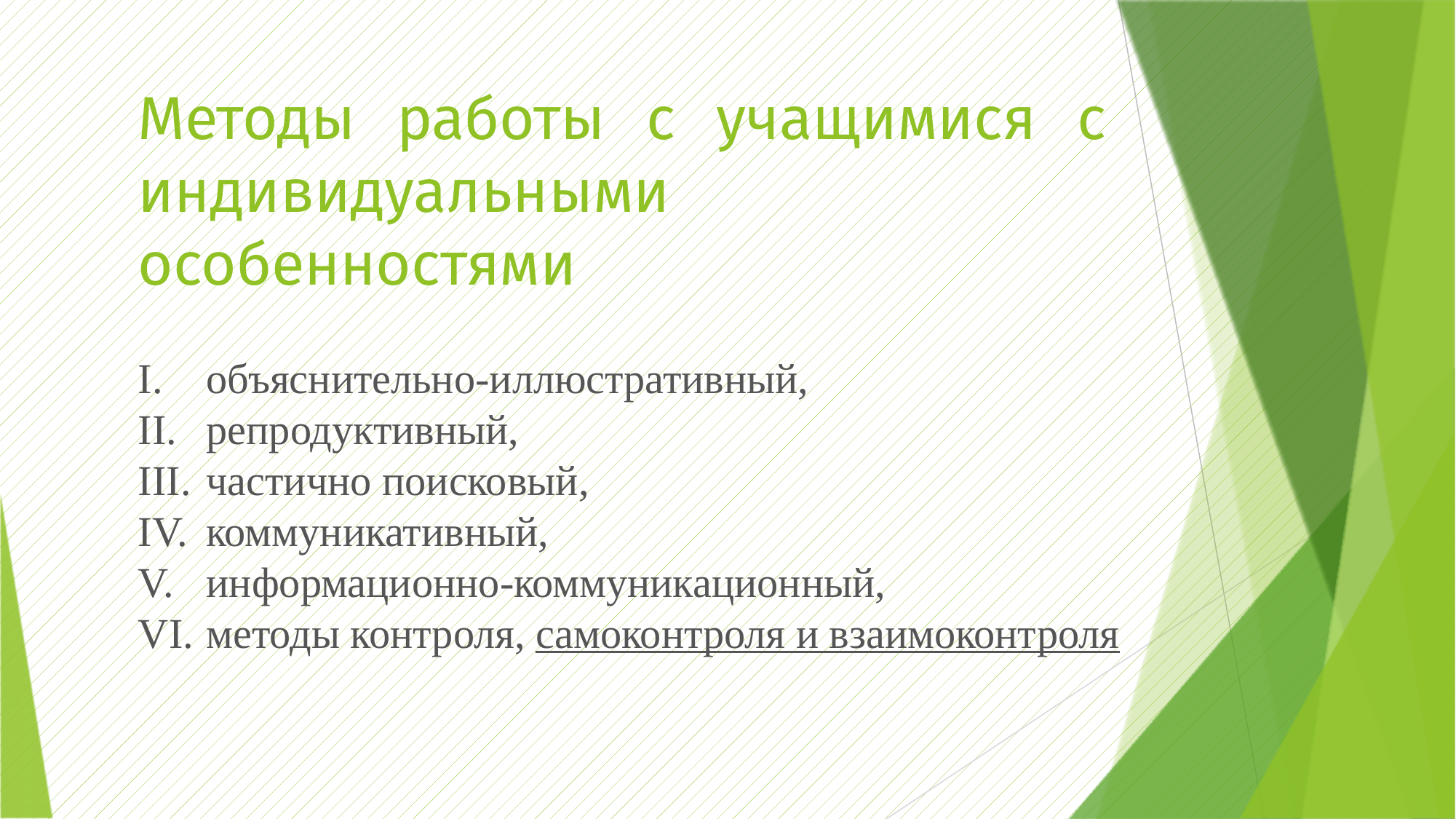

Методы работы с учащимися с индивидуальными особенностями
объяснительно-иллюстративный,
репродуктивный,
частично поисковый,
коммуникативный,
информационно-коммуникационный,
методы контроля, самоконтроля и взаимоконтроля